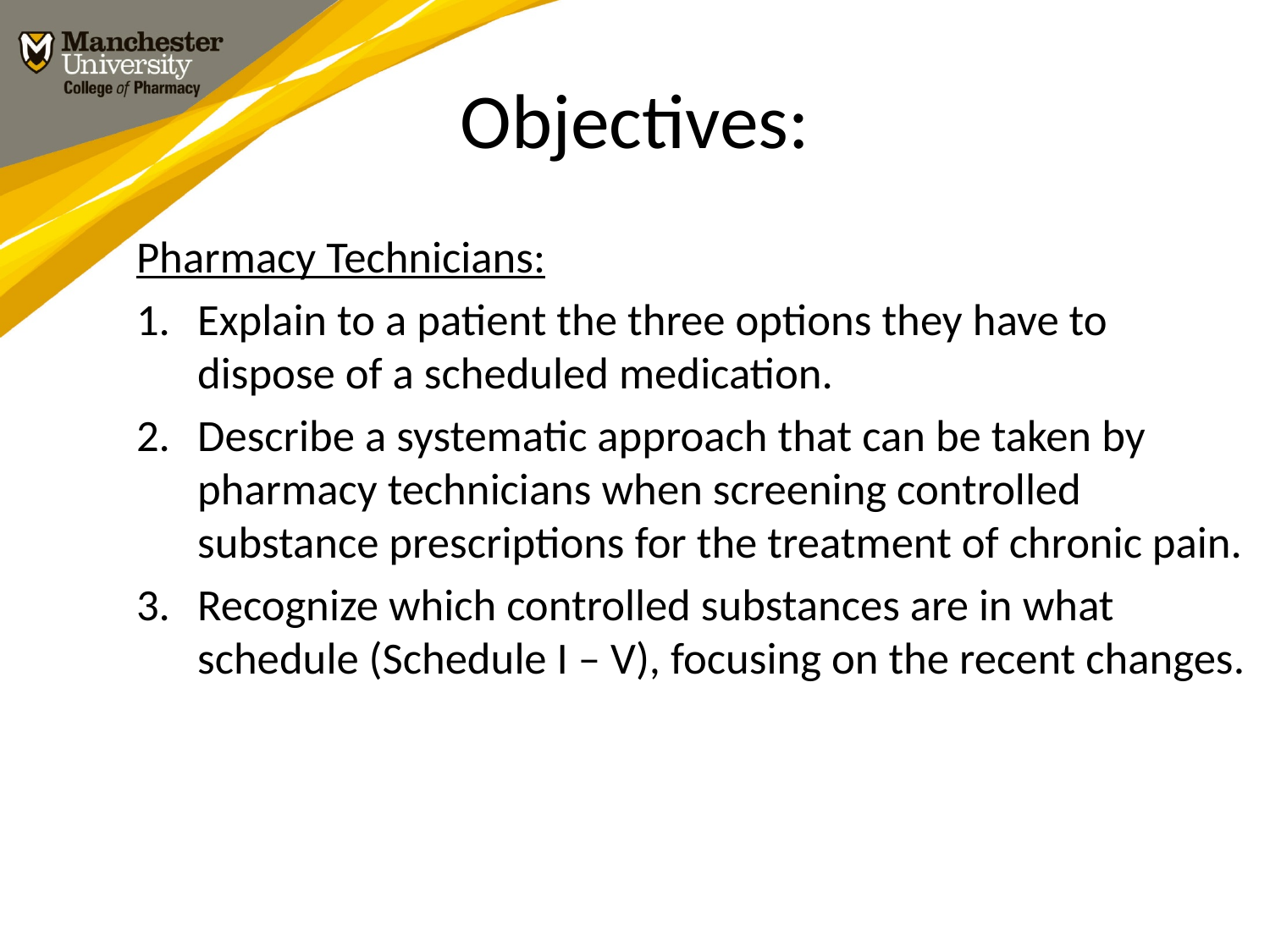

# Objectives:
Pharmacy Technicians:
Explain to a patient the three options they have to dispose of a scheduled medication.
Describe a systematic approach that can be taken by pharmacy technicians when screening controlled substance prescriptions for the treatment of chronic pain.
Recognize which controlled substances are in what schedule (Schedule I – V), focusing on the recent changes.